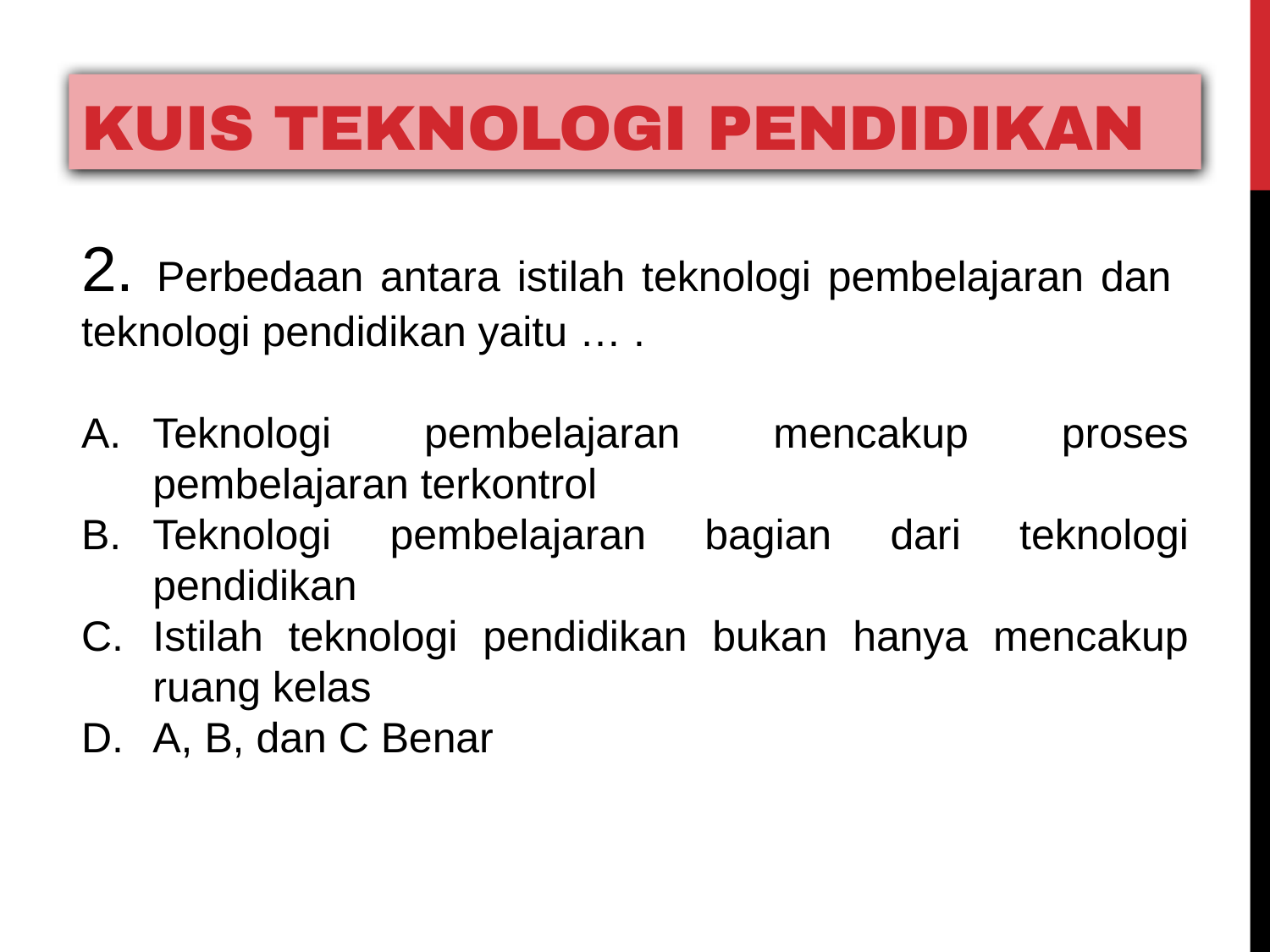

# Kuis teknologi pendidikan
2. Perbedaan antara istilah teknologi pembelajaran dan  teknologi pendidikan yaitu … .

Teknologi pembelajaran mencakup proses pembelajaran terkontrol
Teknologi pembelajaran bagian dari teknologi pendidikan
Istilah teknologi pendidikan bukan hanya mencakup ruang kelas
A, B, dan C Benar